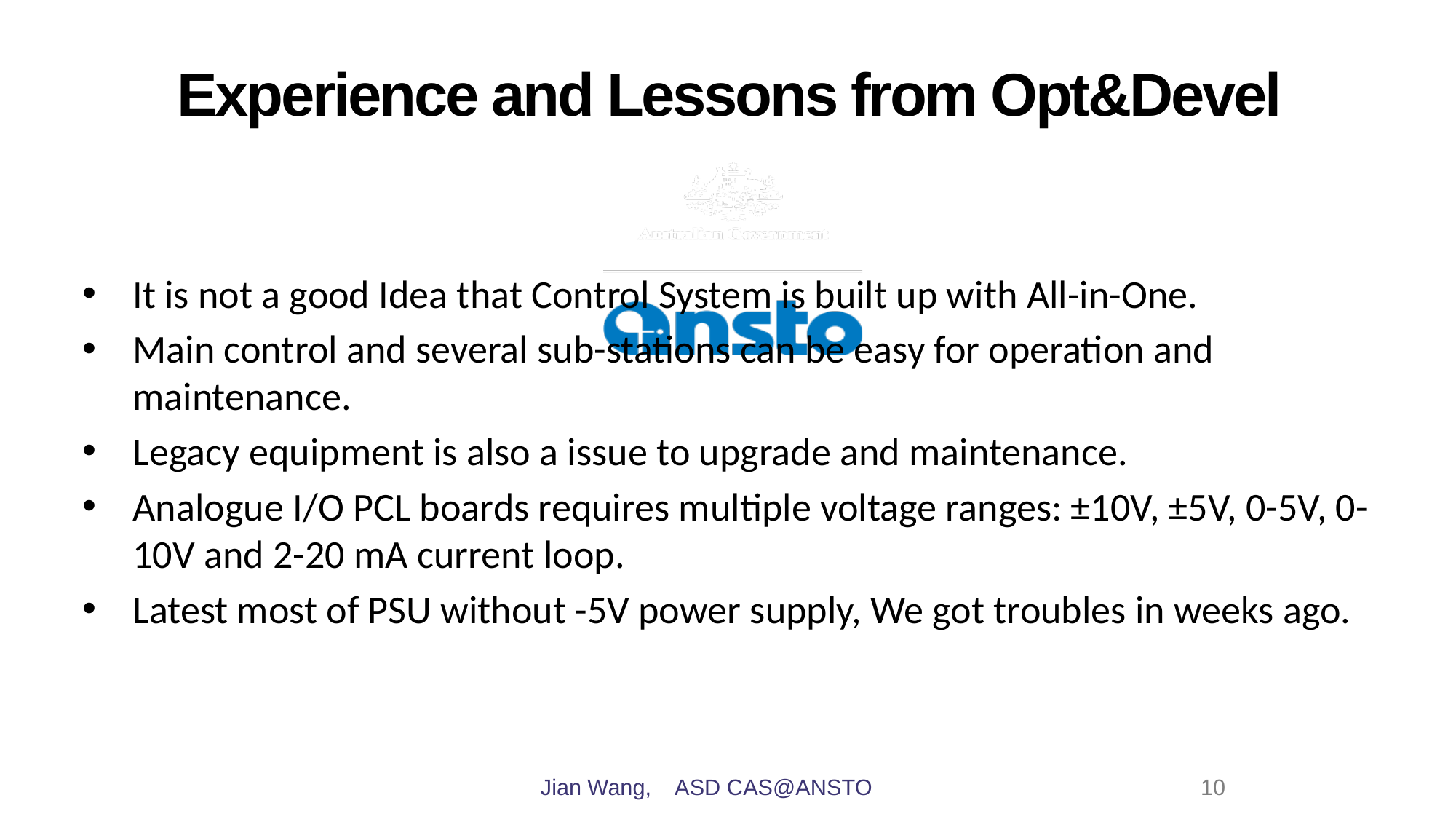

# Experience and Lessons from Opt&Devel
It is not a good Idea that Control System is built up with All-in-One.
Main control and several sub-stations can be easy for operation and maintenance.
Legacy equipment is also a issue to upgrade and maintenance.
Analogue I/O PCL boards requires multiple voltage ranges: ±10V, ±5V, 0-5V, 0-10V and 2-20 mA current loop.
Latest most of PSU without -5V power supply, We got troubles in weeks ago.

Jian Wang,    ASD CAS@ANSTO
10